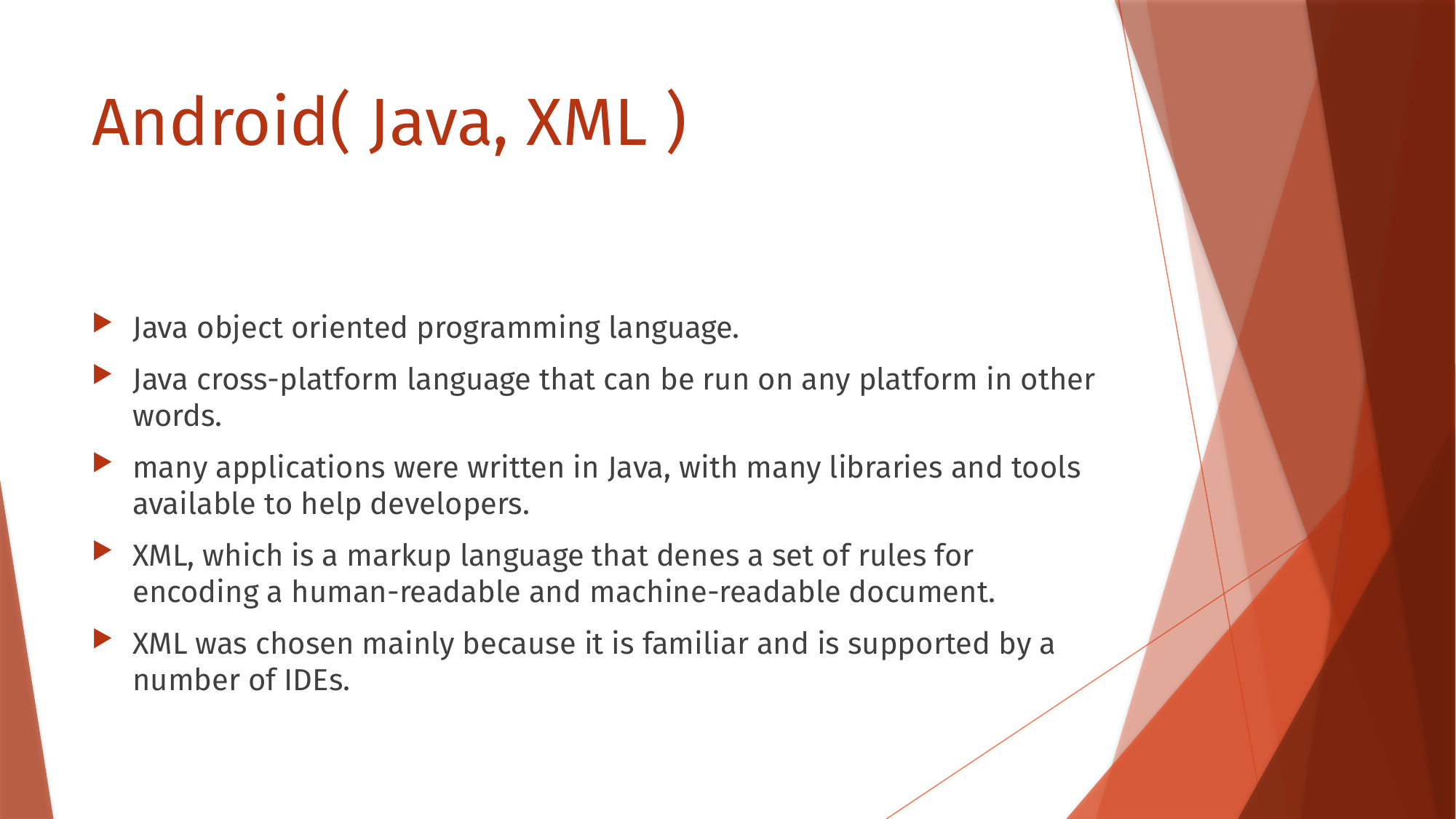

# Android( Java, XML )
Java object oriented programming language.
Java cross-platform language that can be run on any platform in other words.
many applications were written in Java, with many libraries and tools available to help developers.
XML, which is a markup language that denes a set of rules for encoding a human-readable and machine-readable document.
XML was chosen mainly because it is familiar and is supported by a number of IDEs.